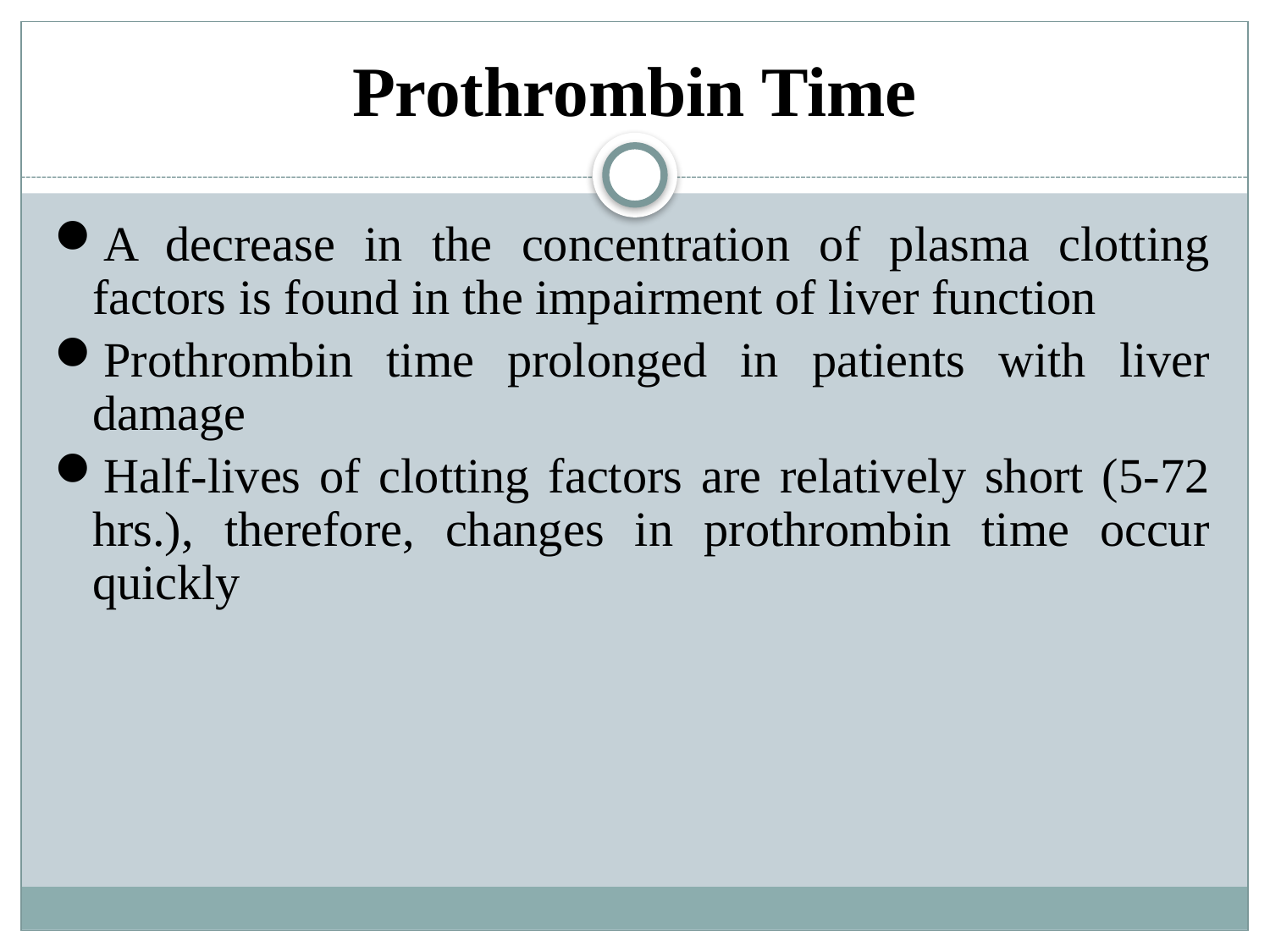

# Prothrombin Time
A decrease in the concentration of plasma clotting factors is found in the impairment of liver function
Prothrombin time prolonged in patients with liver damage
Half-lives of clotting factors are relatively short (5-72 hrs.), therefore, changes in prothrombin time occur quickly